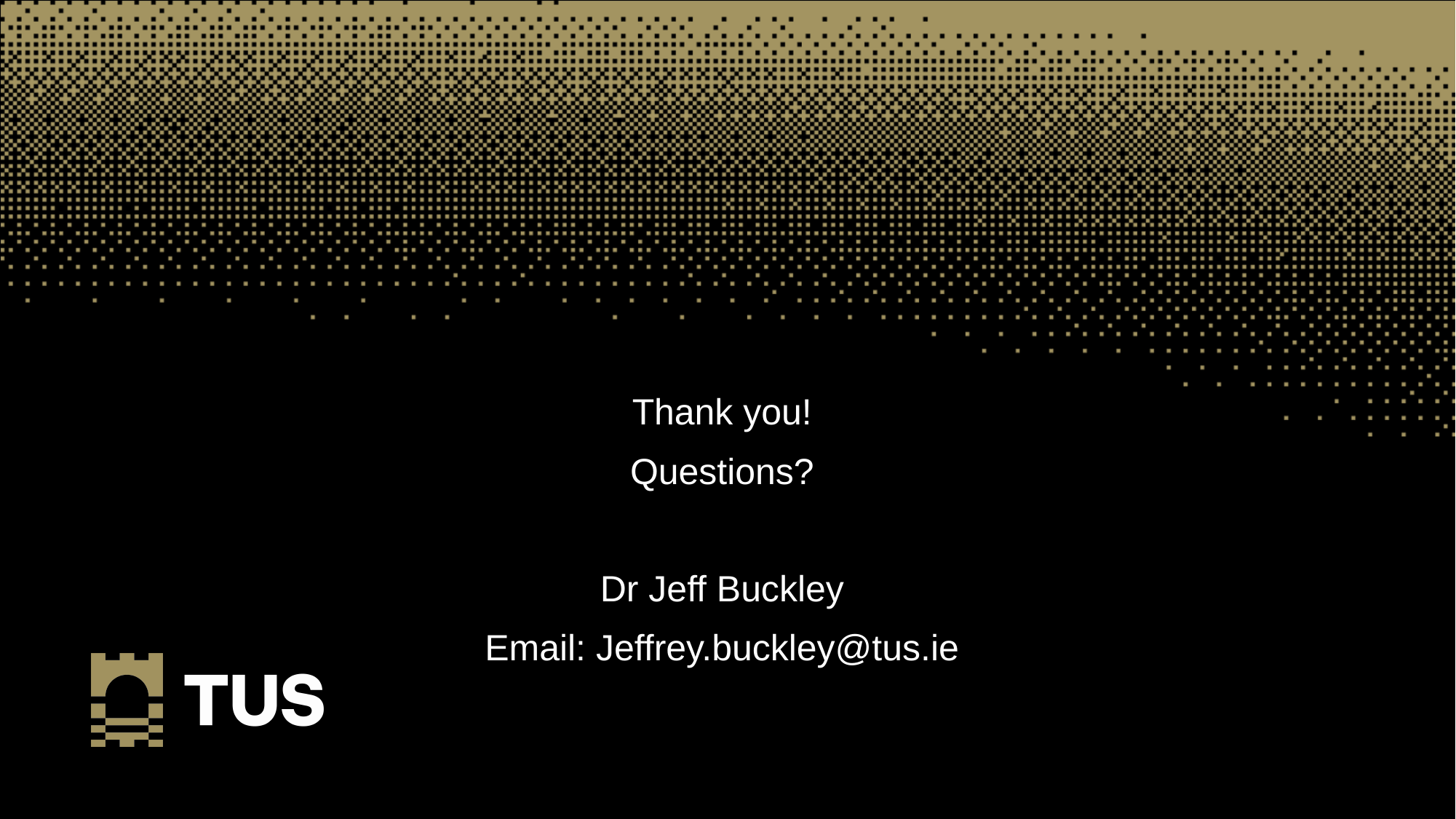

Thank you!
Questions?

Dr Jeff Buckley
Email: Jeffrey.buckley@tus.ie